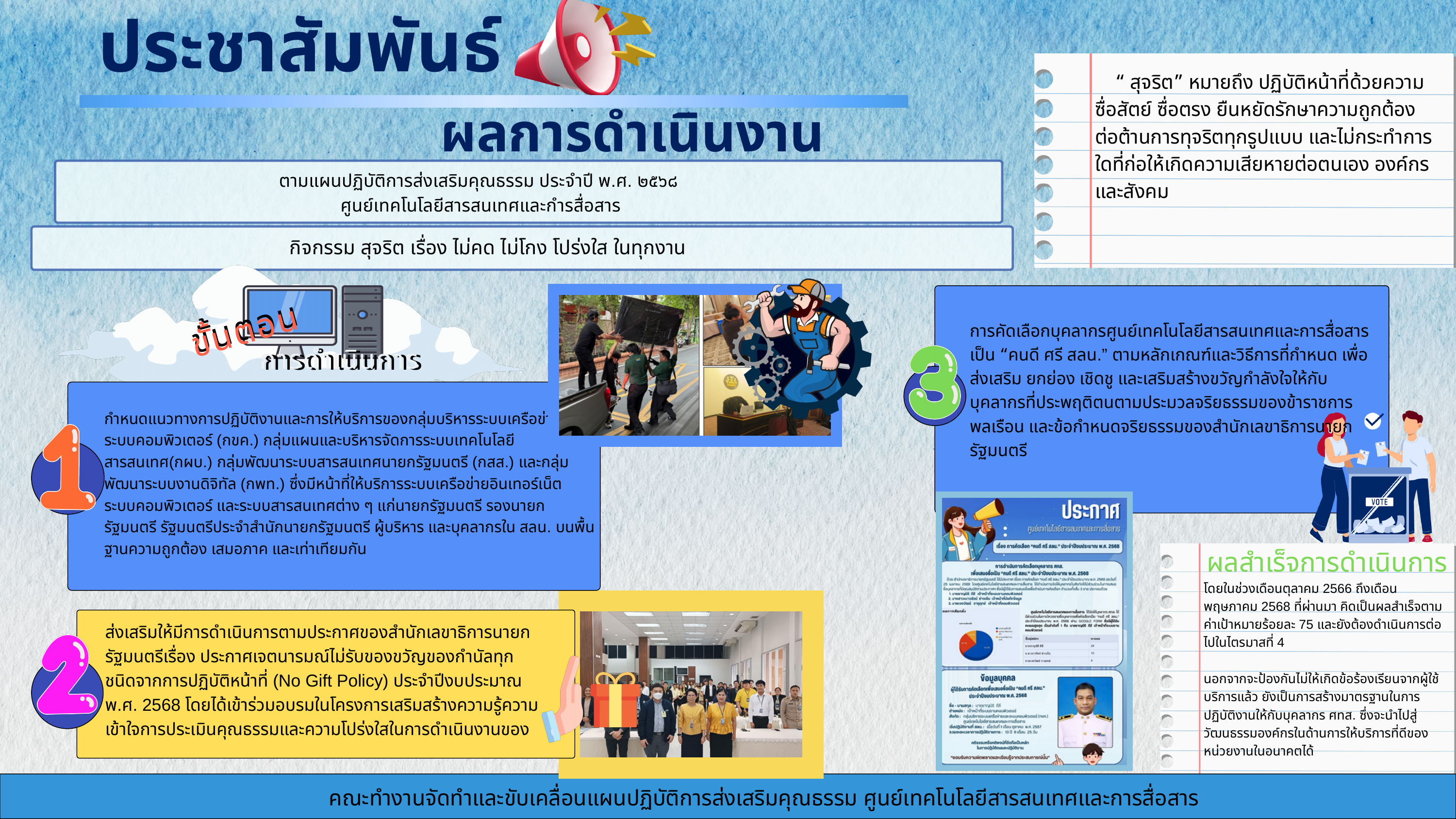

ประชาสัมพันธ์

    “ สุจริต” หมายถึง ปฏิบัติหน้าที่ด้วยความซื่อสัตย์ ซื่อตรง ยืนหยัดรักษาความถูกต้อง ต่อต้านการทุจริตทุกรูปแบบ และไม่กระทำการใดที่ก่อให้เกิดความเสียหายต่อตนเอง องค์กร และสังคม

ผลการดำเนินงาน

ตามแผนปฏิบัติการส่งเสริมคุณธรรม ประจำปี พ.ศ. ๒๕๖๘
ศูนย์เทคโนโลยีสารสนเทศและกำรสื่อสาร

กิจกรรม สุจริต เรื่อง ไม่คด ไม่โกง โปร่งใส ในทุกงาน

ขั้นตอน
ขั้นตอน
การดำเนินการ
การดำเนินการ

การคัดเลือกบุคลากรศูนย์เทคโนโลยีสารสนเทศและการสื่อสาร เป็น “คนดี ศรี สลน.” ตามหลักเกณฑ์และวิธีการที่กำหนด เพื่อส่งเสริม ยกย่อง เชิดชู และเสริมสร้างขวัญกำลังใจให้กับบุคลากรที่ประพฤติตนตามประมวลจริยธรรมของข้าราชการพลเรือน และข้อกำหนดจริยธรรมของสำนักเลขาธิการนายกรัฐมนตรี

กำหนดแนวทางการปฏิบัติงานและการให้บริการของกลุ่มบริหารระบบเครือข่ายและระบบคอมพิวเตอร์ (กขค.) กลุ่มแผนและบริหารจัดการระบบเทคโนโลยีสารสนเทศ(กผบ.) กลุ่มพัฒนาระบบสารสนเทศนายกรัฐมนตรี (กสส.) และกลุ่มพัฒนาระบบงานดิจิทัล (กพท.) ซึ่งมีหน้าที่ให้บริการระบบเครือข่ายอินเทอร์เน็ต ระบบคอมพิวเตอร์ และระบบสารสนเทศต่าง ๆ แก่นายกรัฐมนตรี รองนายกรัฐมนตรี รัฐมนตรีประจำสำนักนายกรัฐมนตรี ผู้บริหาร และบุคลากรใน สลน. บนพื้นฐานความถูกต้อง เสมอภาค และเท่าเทียมกัน

ผลสำเร็จการดำเนินการ

โดยในช่วงเดือนตุลาคม 2566 ถึงเดือนพฤษภาคม 2568 ที่ผ่านมา คิดเป็นผลสำเร็จตามค่าเป้าหมายร้อยละ 75 และยังต้องดำเนินการต่อไปในไตรมาสที่ 4

นอกจากจะป้องกันไม่ให้เกิดข้อร้องเรียนจากผู้ใช้บริการแล้ว ยังเป็นการสร้างมาตรฐานในการปฏิบัติงานให้กับบุคลากร ศทส. ซึ่งจะนำไปสู่วัฒนธรรมองค์กรในด้านการให้บริการที่ดีของหน่วยงานในอนาคตได้

ส่งเสริมให้มีการดำเนินการตามประกาศของสำนักเลขาธิการนายกรัฐมนตรีเรื่อง ประกาศเจตนารมณ์ไม่รับของขวัญของกำนัลทุกชนิดจากการปฏิบัติหน้าที่ (No Gift Policy) ประจำปีงบประมาณ พ.ศ. 2568 โดยได้เข้าร่วมอบรมในโครงการเสริมสร้างความรู้ความเข้าใจการประเมินคุณธรรมและความโปร่งใสในการดำเนินงานของ

คณะทำงานจัดทำและขับเคลื่อนแผนปฏิบัติการส่งเสริมคุณธรรม ศูนย์เทคโนโลยีสารสนเทศและการสื่อสาร